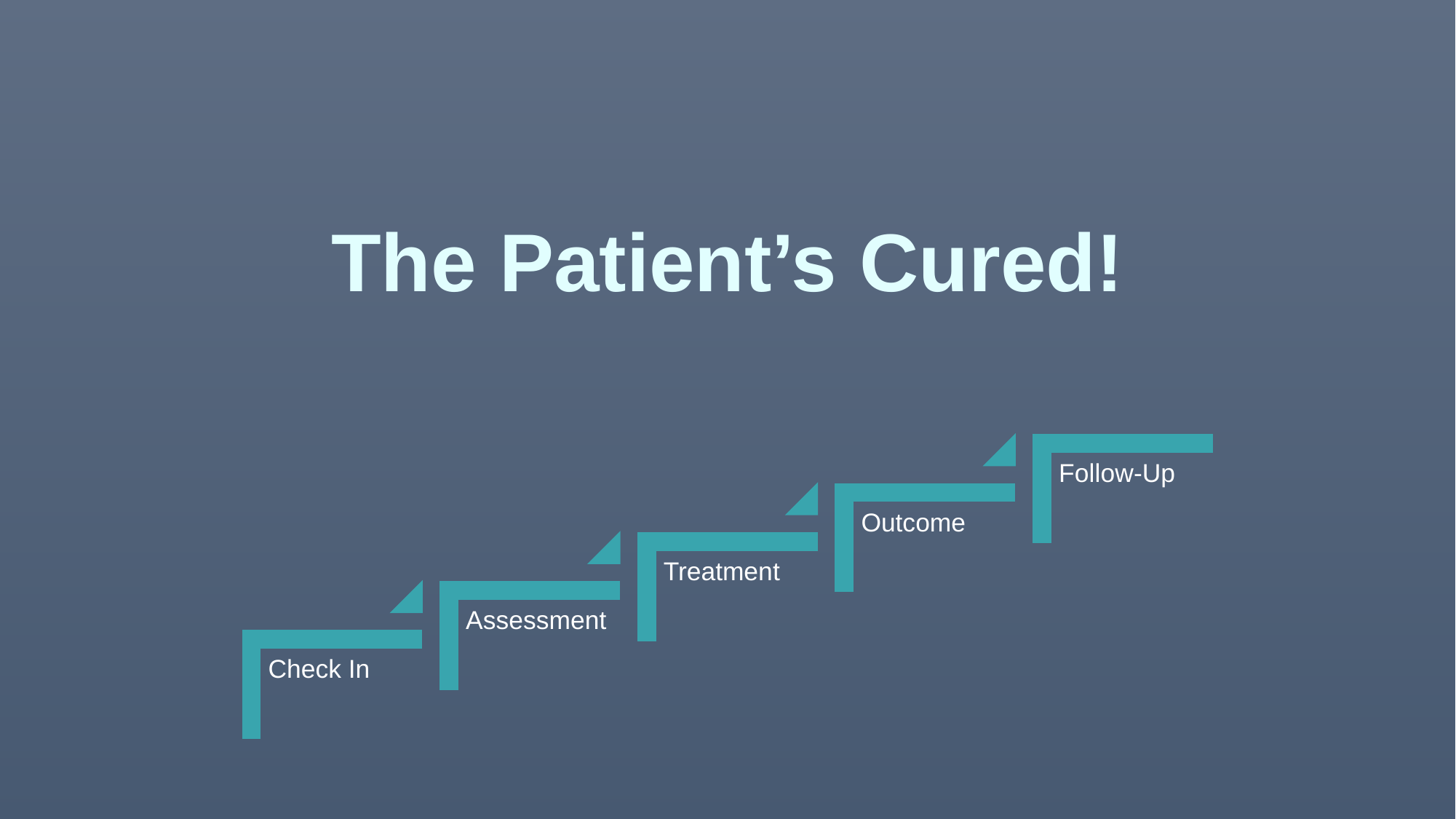

The Patient’s Cured!
Check In
Assessment
Treatment
Outcome
Follow-Up